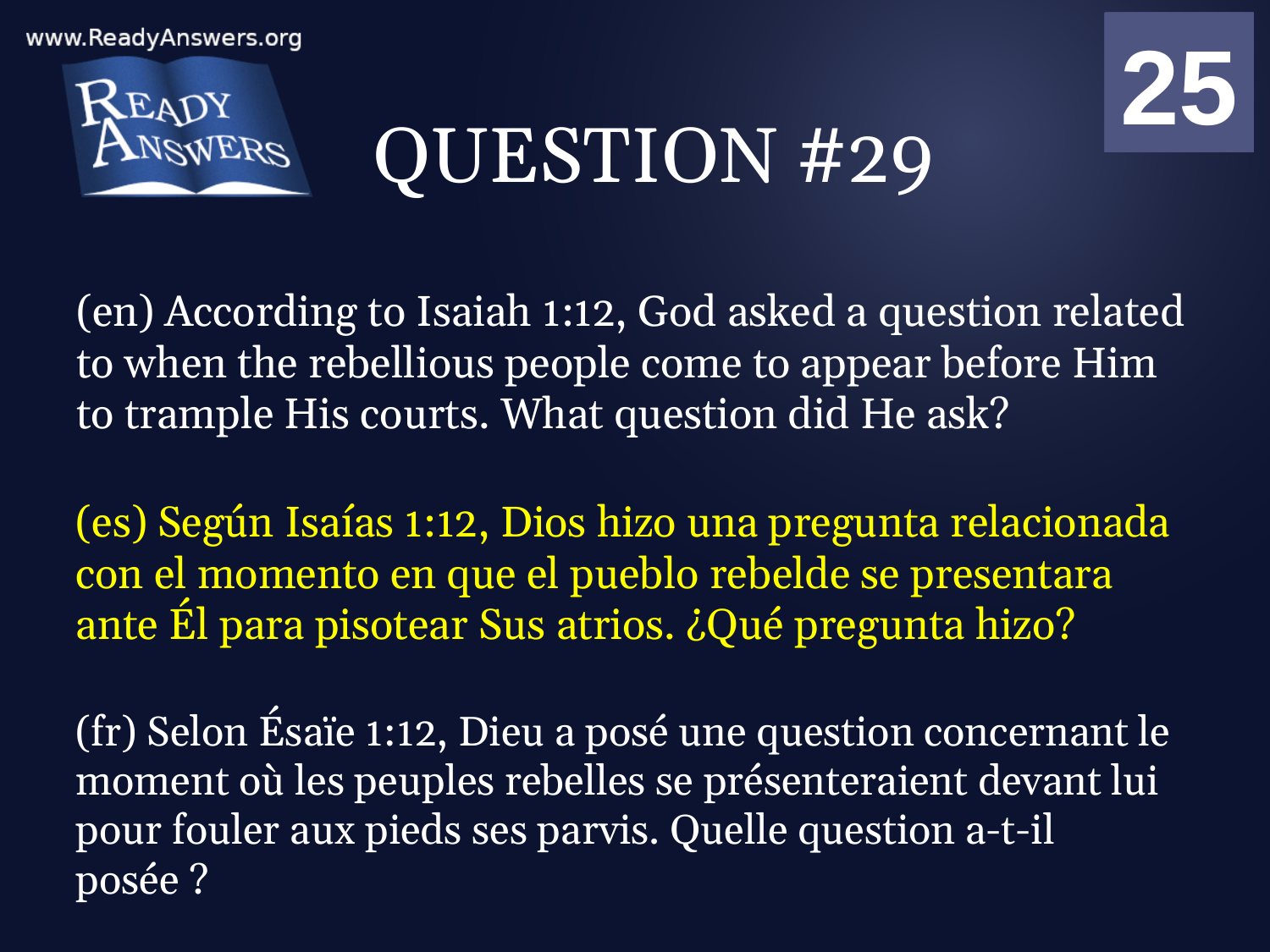

01
02
03
04
05
06
07
08
09
10
11
12
13
14
15
16
17
18
19
20
21
22
23
24
25
00
# QUESTION #29
(en) According to Isaiah 1:12, God asked a question related to when the rebellious people come to appear before Him to trample His courts. What question did He ask?
(es) Según Isaías 1:12, Dios hizo una pregunta relacionada con el momento en que el pueblo rebelde se presentara ante Él para pisotear Sus atrios. ¿Qué pregunta hizo?
(fr) Selon Ésaïe 1:12, Dieu a posé une question concernant le moment où les peuples rebelles se présenteraient devant lui pour fouler aux pieds ses parvis. Quelle question a-t-il posée ?